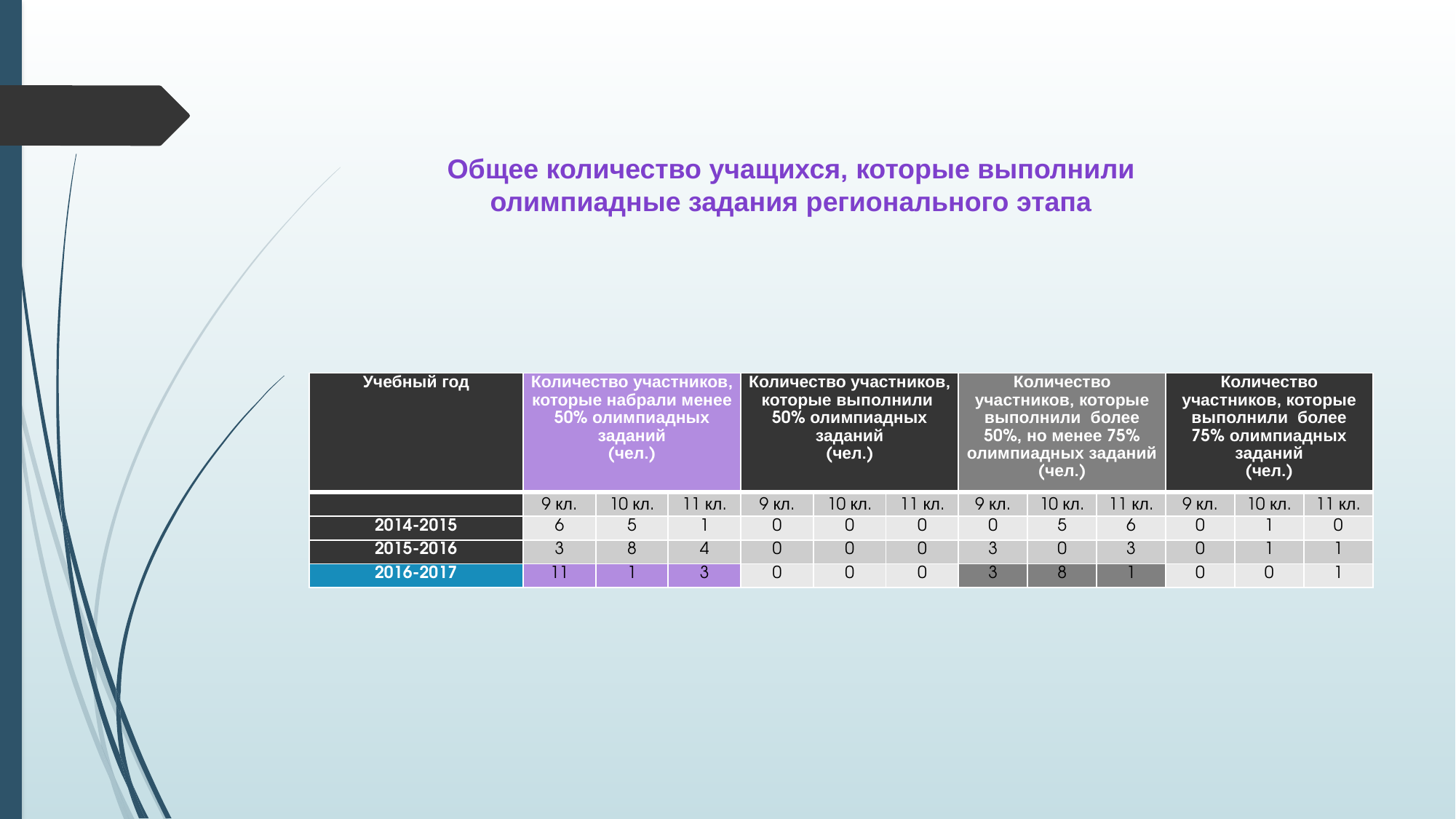

Общее количество учащихся, которые выполнили олимпиадные задания регионального этапа
| Учебный год | Количество участников, которые набрали менее 50% олимпиадных заданий (чел.) |  |  | Количество участников, которые выполнили 50% олимпиадных заданий (чел.) |  |  | Количество участников, которые выполнили более 50%, но менее 75% олимпиадных заданий (чел.) |  |  | Количество участников, которые выполнили более 75% олимпиадных заданий (чел.) |  |  |
| --- | --- | --- | --- | --- | --- | --- | --- | --- | --- | --- | --- | --- |
|  | 9 кл. | 10 кл. | 11 кл. | 9 кл. | 10 кл. | 11 кл. | 9 кл. | 10 кл. | 11 кл. | 9 кл. | 10 кл. | 11 кл. |
| 2014-2015 | 6 | 5 | 1 | 0 | 0 | 0 | 0 | 5 | 6 | 0 | 1 | 0 |
| 2015-2016 | 3 | 8 | 4 | 0 | 0 | 0 | 3 | 0 | 3 | 0 | 1 | 1 |
| 2016-2017 | 11 | 1 | 3 | 0 | 0 | 0 | 3 | 8 | 1 | 0 | 0 | 1 |